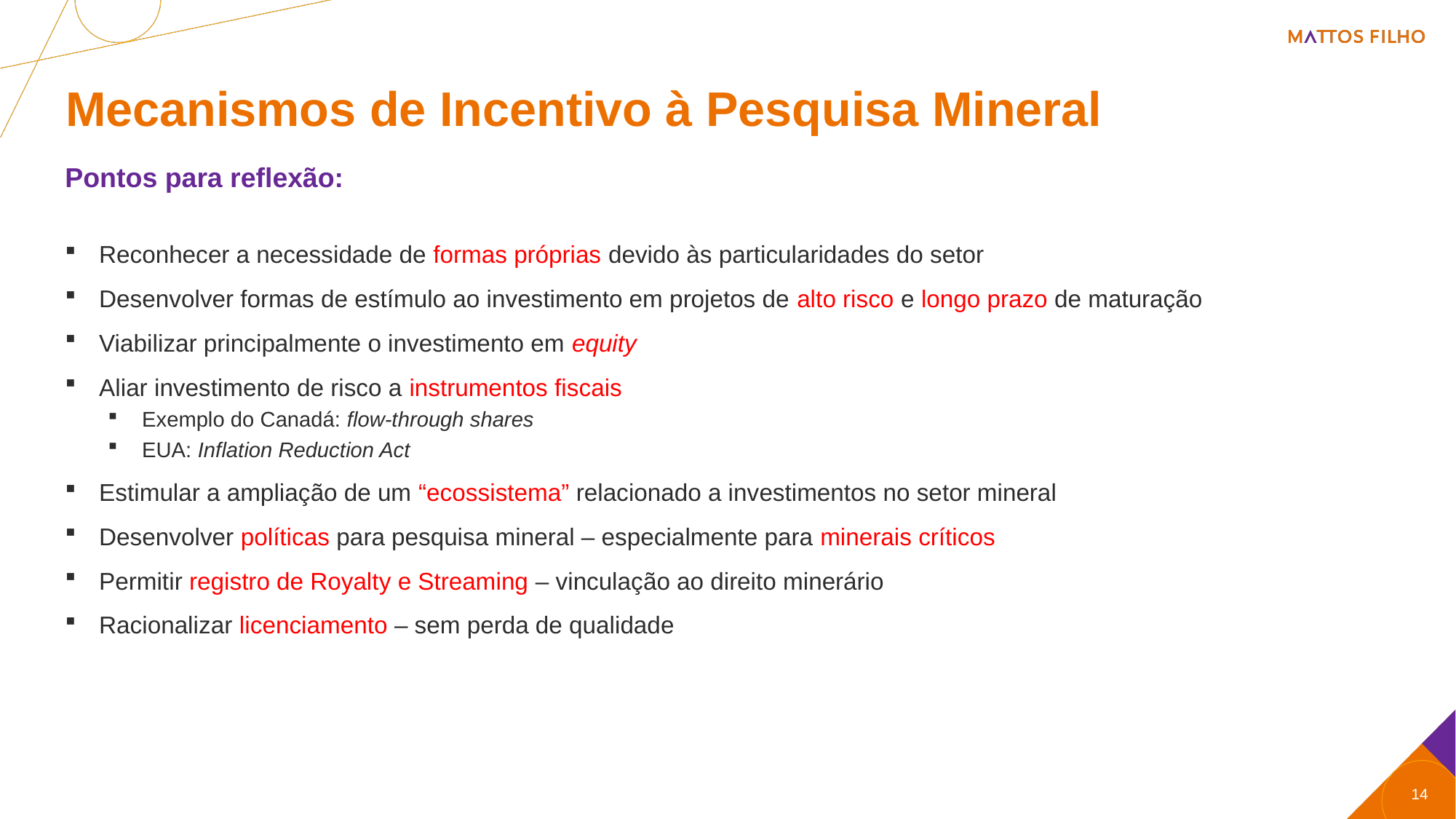

# Mecanismos de Incentivo à Pesquisa Mineral
Pontos para reflexão:
Reconhecer a necessidade de formas próprias devido às particularidades do setor
Desenvolver formas de estímulo ao investimento em projetos de alto risco e longo prazo de maturação
Viabilizar principalmente o investimento em equity
Aliar investimento de risco a instrumentos fiscais
Exemplo do Canadá: flow-through shares
EUA: Inflation Reduction Act
Estimular a ampliação de um “ecossistema” relacionado a investimentos no setor mineral
Desenvolver políticas para pesquisa mineral – especialmente para minerais críticos
Permitir registro de Royalty e Streaming – vinculação ao direito minerário
Racionalizar licenciamento – sem perda de qualidade